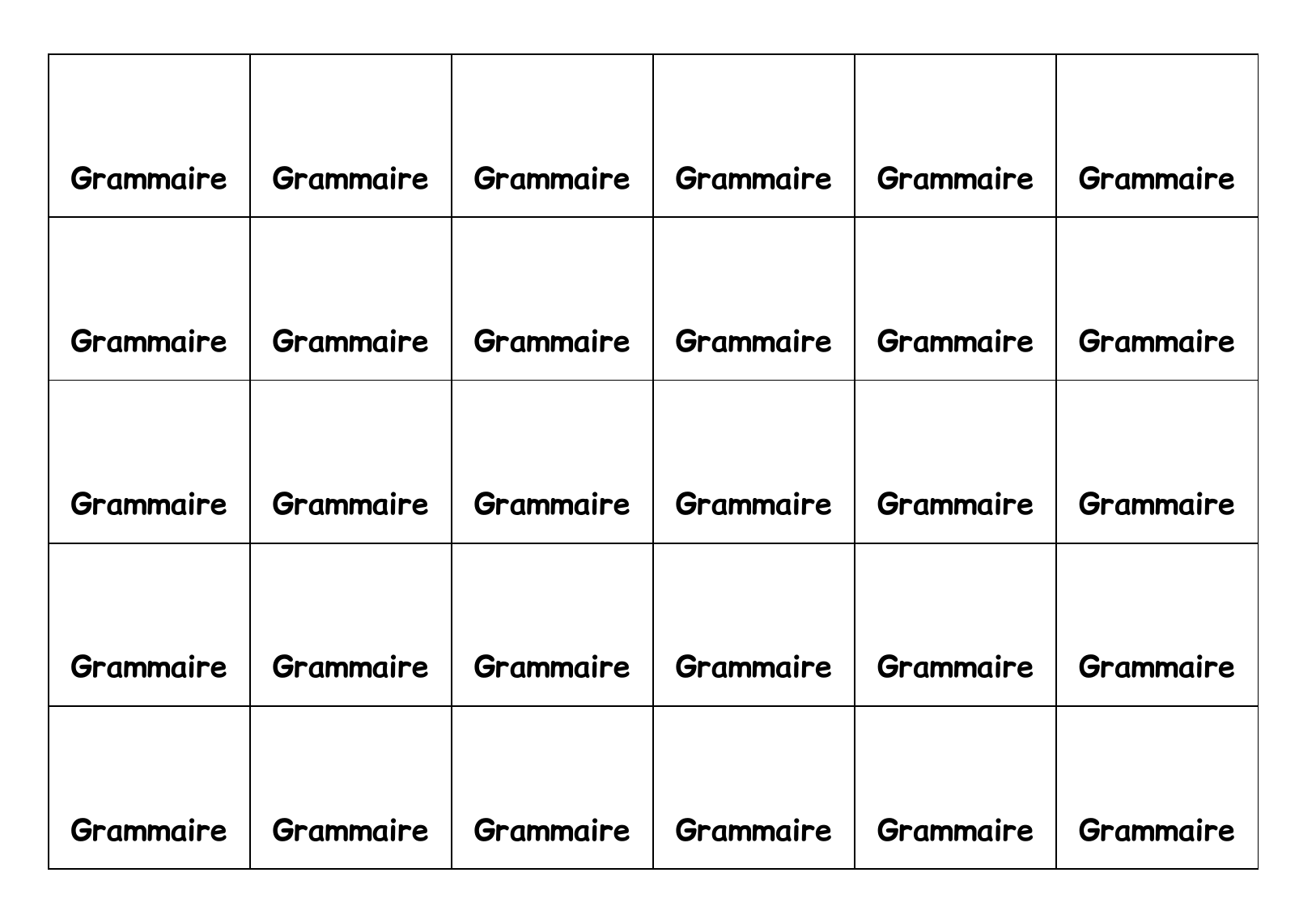

| Grammaire | Grammaire | Grammaire | Grammaire | Grammaire | Grammaire |
| --- | --- | --- | --- | --- | --- |
| Grammaire | Grammaire | Grammaire | Grammaire | Grammaire | Grammaire |
| Grammaire | Grammaire | Grammaire | Grammaire | Grammaire | Grammaire |
| Grammaire | Grammaire | Grammaire | Grammaire | Grammaire | Grammaire |
| Grammaire | Grammaire | Grammaire | Grammaire | Grammaire | Grammaire |
|  |
| --- |